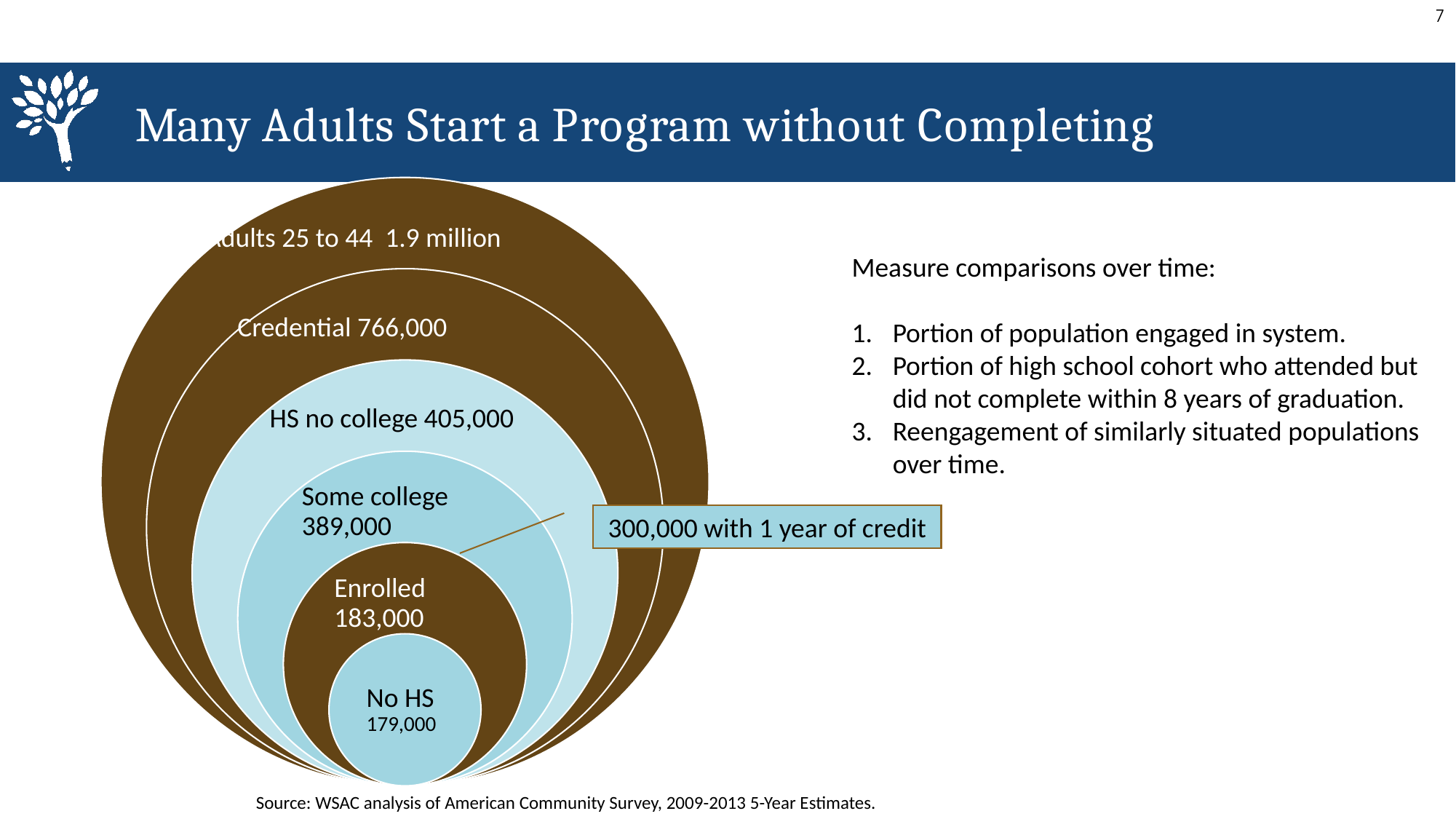

Many Adults Start a Program without Completing
Adults 25 to 44  1.9 million
Credential 766,000
HS no college 405,000
Some college 389,000
Enrolled 183,000
No HS 179,000
Measure comparisons over time:

Portion of population engaged in system.
Portion of high school cohort who attended but did not complete within 8 years of graduation.
Reengagement of similarly situated populations over time.

300,000 with 1 year of credit
Source: WSAC analysis of American Community Survey, 2009-2013 5-Year Estimates.